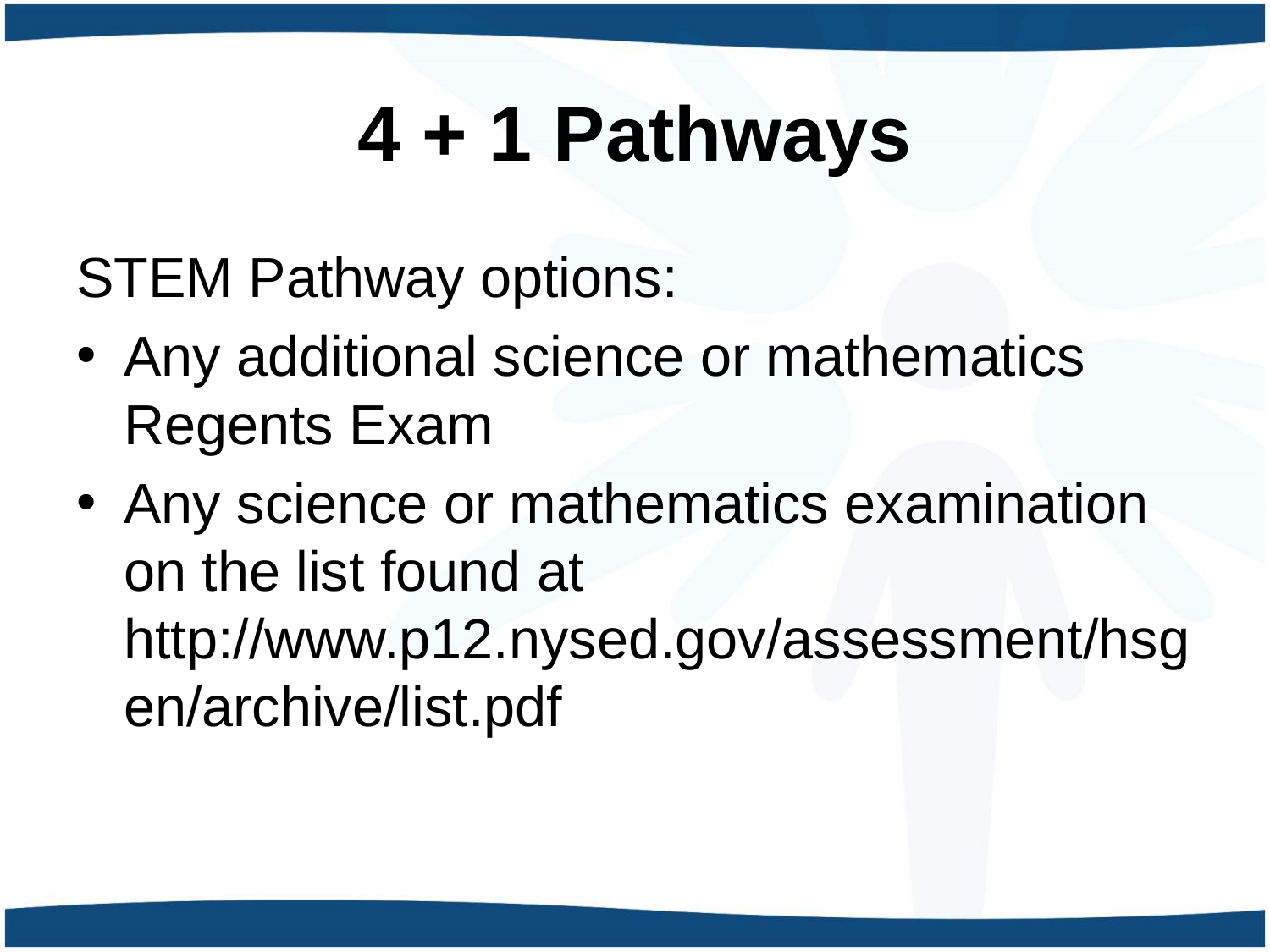

# 4 + 1 Pathways
STEM Pathway options:
Any additional science or mathematics Regents Exam
Any science or mathematics examination on the list found at http://www.p12.nysed.gov/assessment/hsgen/archive/list.pdf